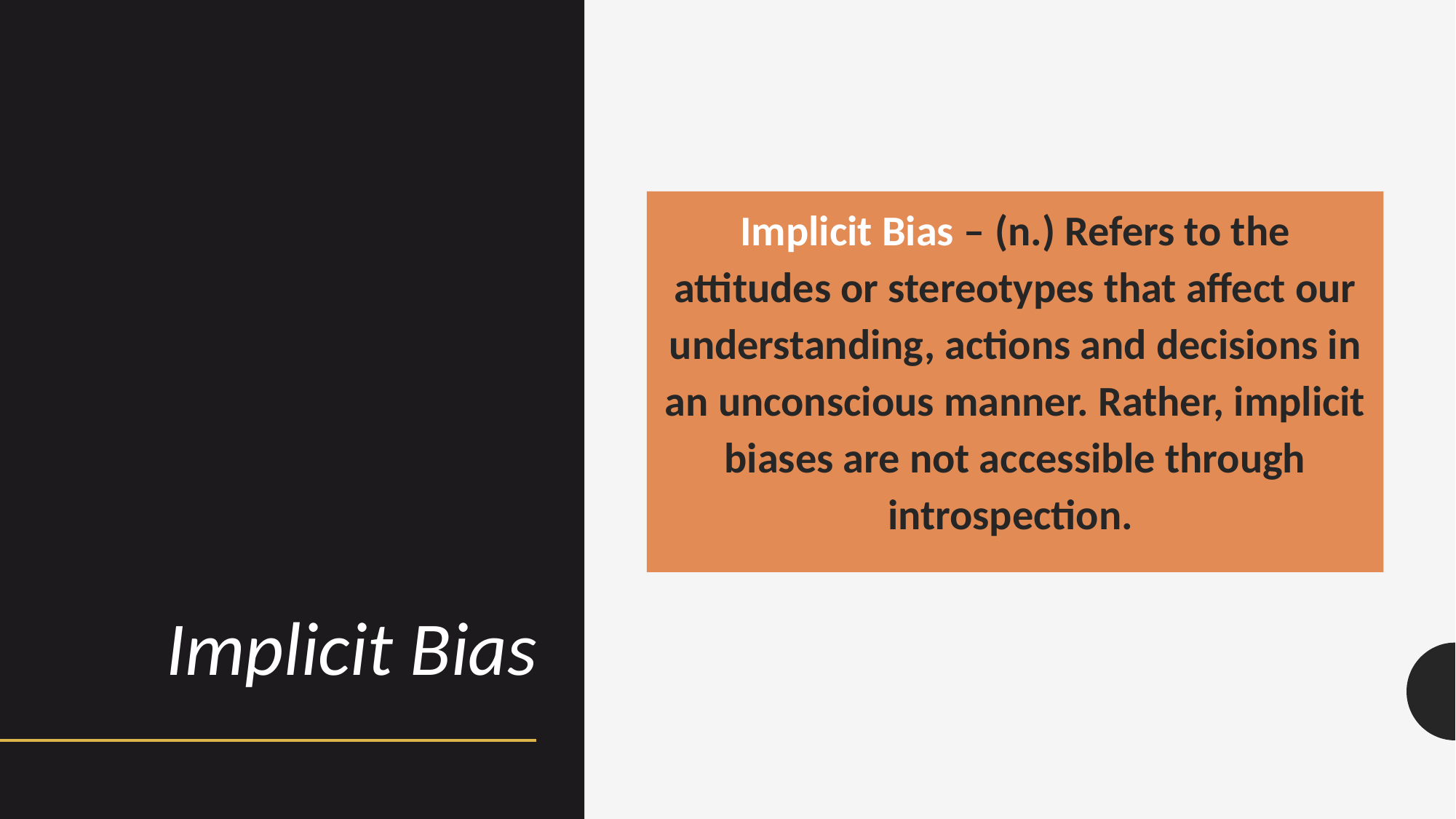

# Implicit Bias
Implicit Bias – (n.) Refers to the attitudes or stereotypes that affect our understanding, actions and decisions in an unconscious manner. Rather, implicit biases are not accessible through introspection.